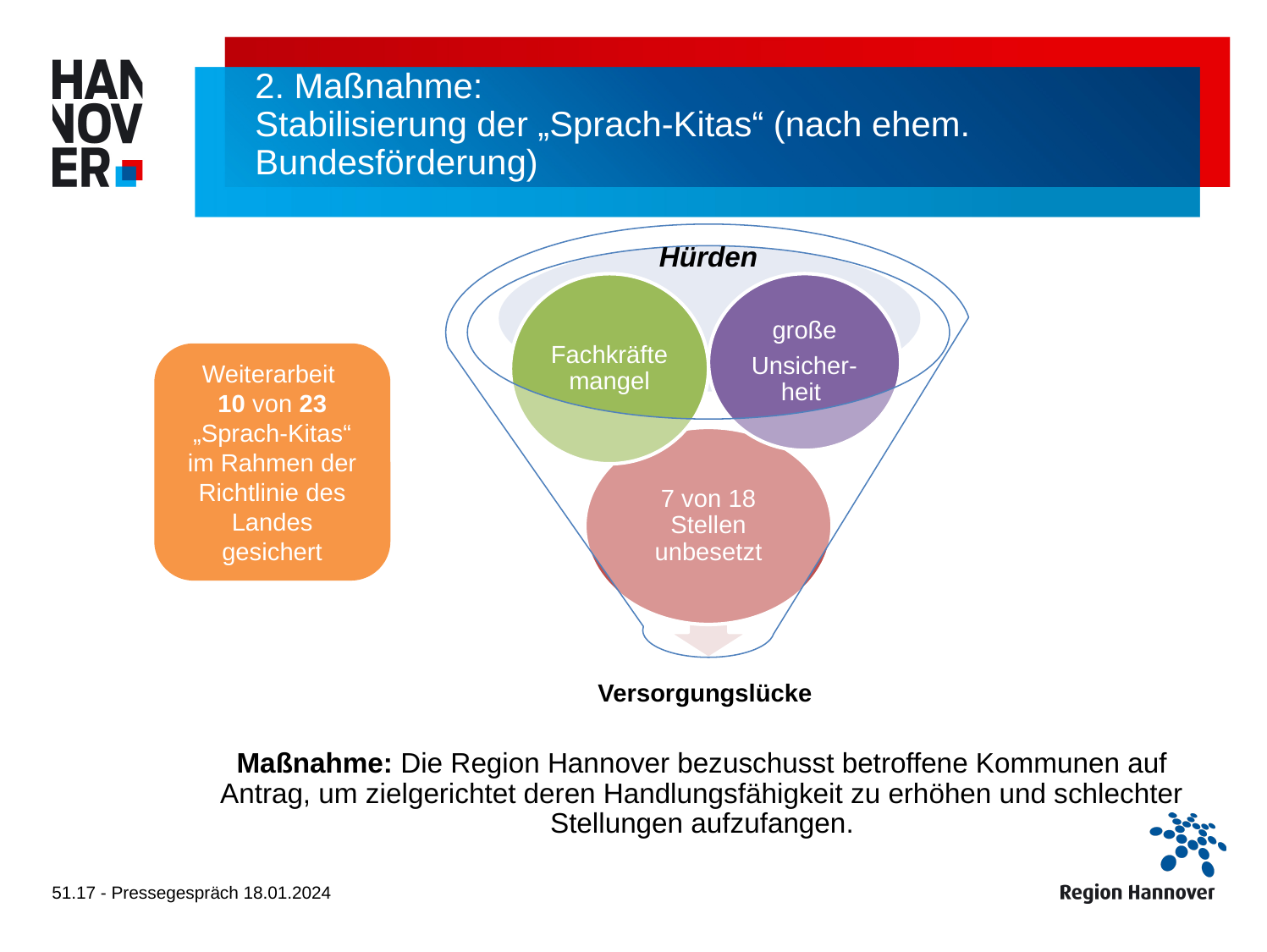

# 2. Maßnahme: Stabilisierung der „Sprach-Kitas“ (nach ehem. Bundesförderung)
Versorgungslücke
7 von 18 Stellen unbesetzt
Fachkräftemangel
große
Unsicher-heit
Hürden

Weiterarbeit
10 von 23 „Sprach-Kitas“ im Rahmen der Richtlinie des Landes gesichert

Maßnahme: Die Region Hannover bezuschusst betroffene Kommunen auf Antrag, um zielgerichtet deren Handlungsfähigkeit zu erhöhen und schlechter Stellungen aufzufangen.

51.17 - Pressegespräch 18.01.2024